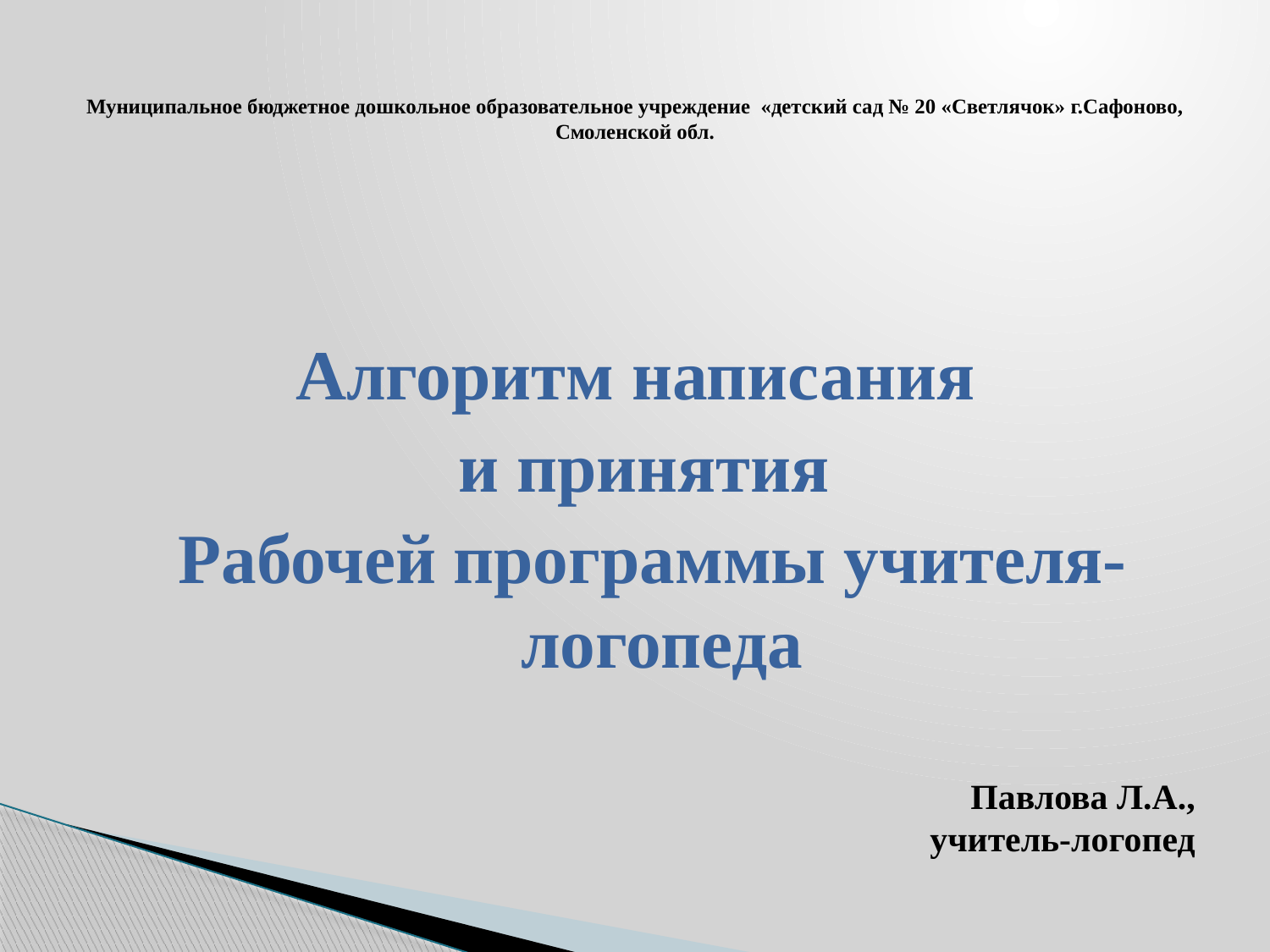

# Муниципальное бюджетное дошкольное образовательное учреждение  «детский сад № 20 «Светлячок» г.Сафоново, Смоленской обл.

Алгоритм написания
и принятия
 Рабочей программы учителя-логопеда

Павлова Л.А.,
учитель-логопед